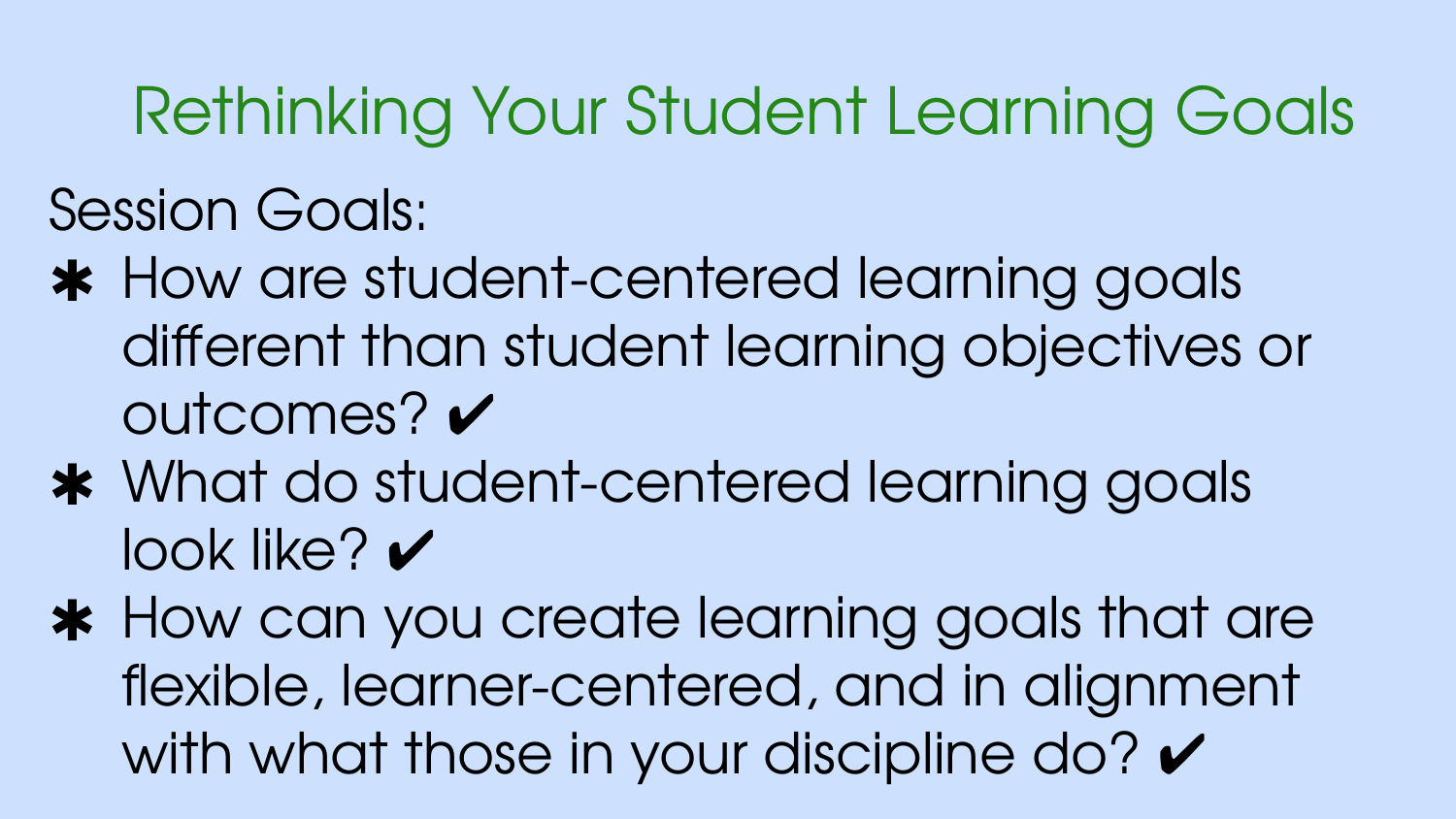

# Rethinking Your Student Learning Goals
Session Goals:
How are student-centered learning goals different than student learning objectives or outcomes? ✔
What do student-centered learning goals look like? ✔
How can you create learning goals that are flexible, learner-centered, and in alignment with what those in your discipline do? ✔